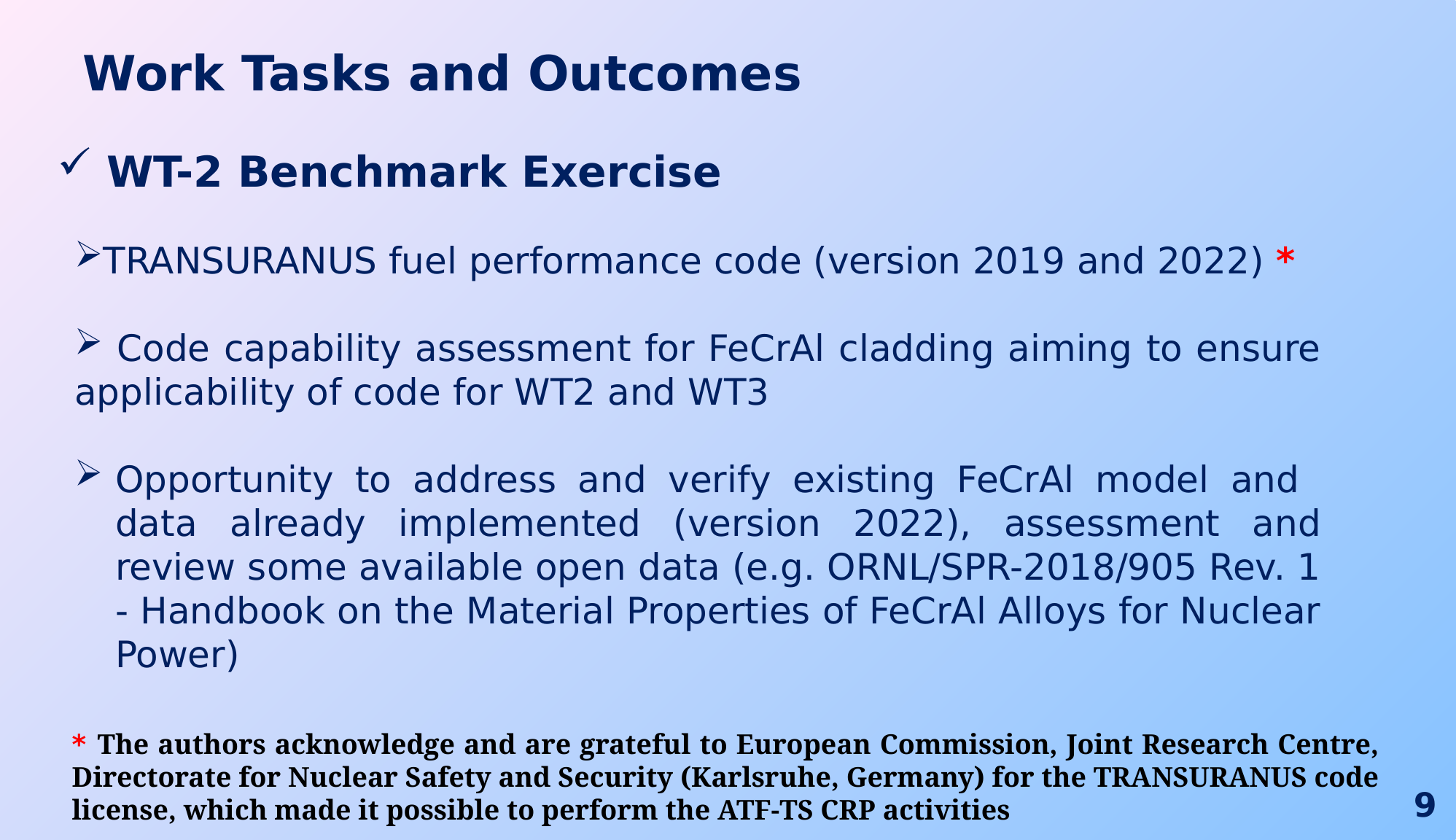

Work Tasks and Outcomes

WT-2 Benchmark Exercise
TRANSURANUS fuel performance code (version 2019 and 2022) *

 Code capability assessment for FeCrAl cladding aiming to ensure applicability of code for WT2 and WT3

Opportunity to address and verify existing FeCrAl model and  data already implemented (version 2022), assessment and review some available open data (e.g. ORNL/SPR-2018/905 Rev. 1 - Handbook on the Material Properties of FeCrAl Alloys for Nuclear Power)
* The authors acknowledge and are grateful to European Commission, Joint Research Centre, Directorate for Nuclear Safety and Security (Karlsruhe, Germany) for the TRANSURANUS code license, which made it possible to perform the ATF-TS CRP activities
9